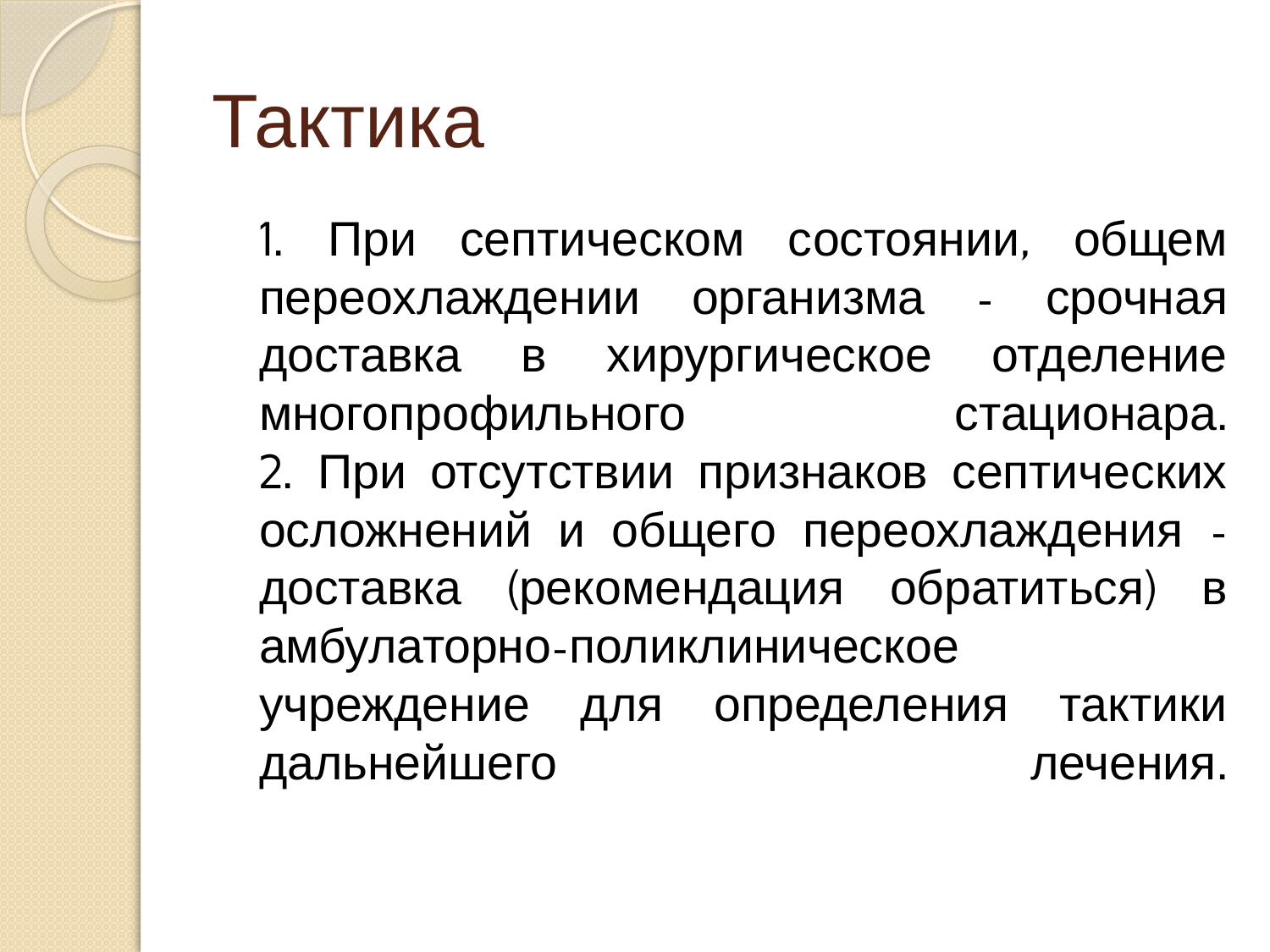

# Тактика
	1. При септическом состоянии, общем переохлаждении организма - срочная доставка в хирургическое отделение многопрофильного стационара.
2. При отсутствии признаков септических осложнений и общего переохлаждения - доставка (рекомендация обратиться) в амбулаторно-поликлиническое учреждение для определения тактики дальнейшего лечения.